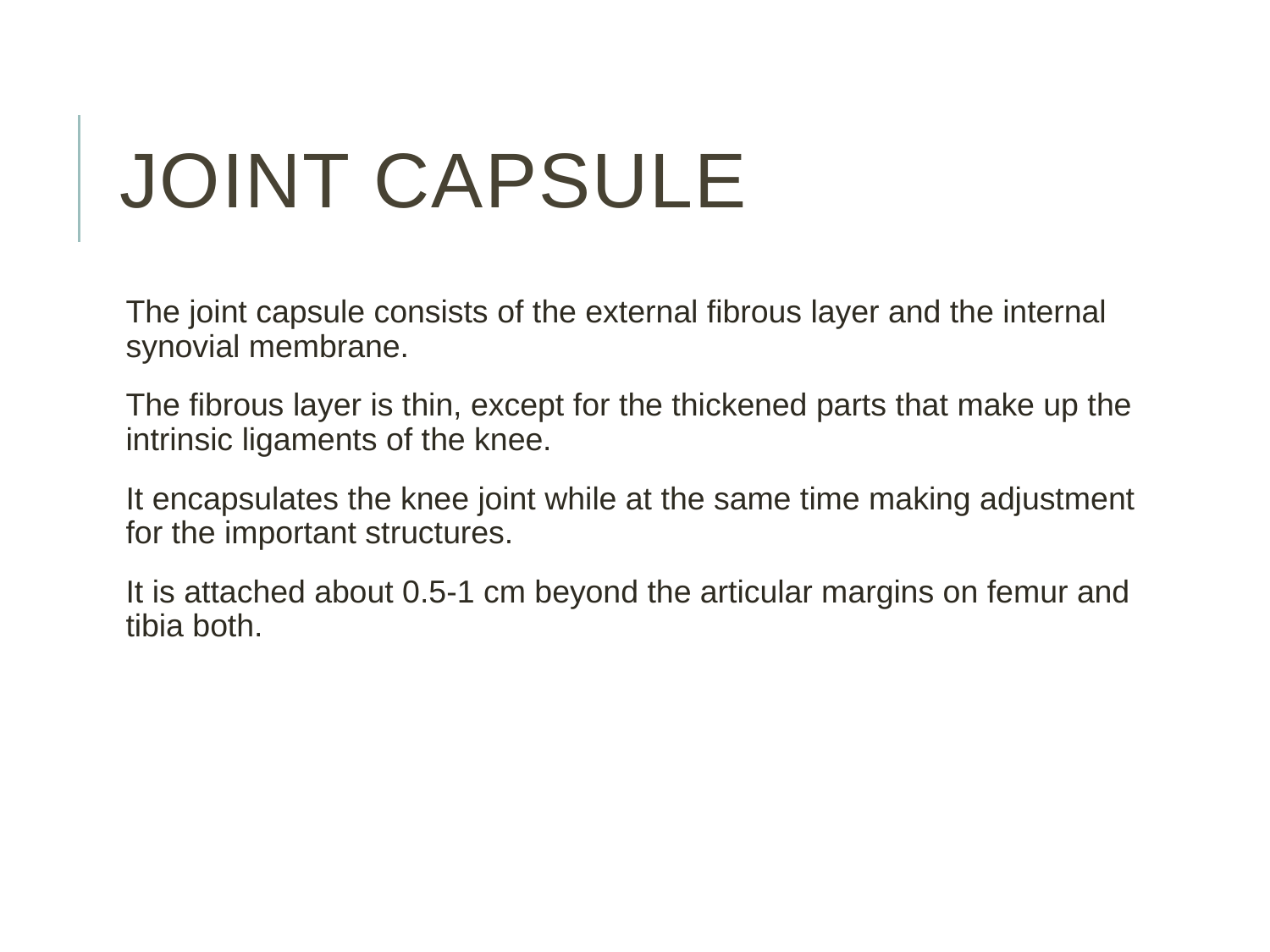

# Joint capsule
The joint capsule consists of the external fibrous layer and the internal synovial membrane.
The fibrous layer is thin, except for the thickened parts that make up the intrinsic ligaments of the knee.
It encapsulates the knee joint while at the same time making adjustment for the important structures.
It is attached about 0.5-1 cm beyond the articular margins on femur and tibia both.